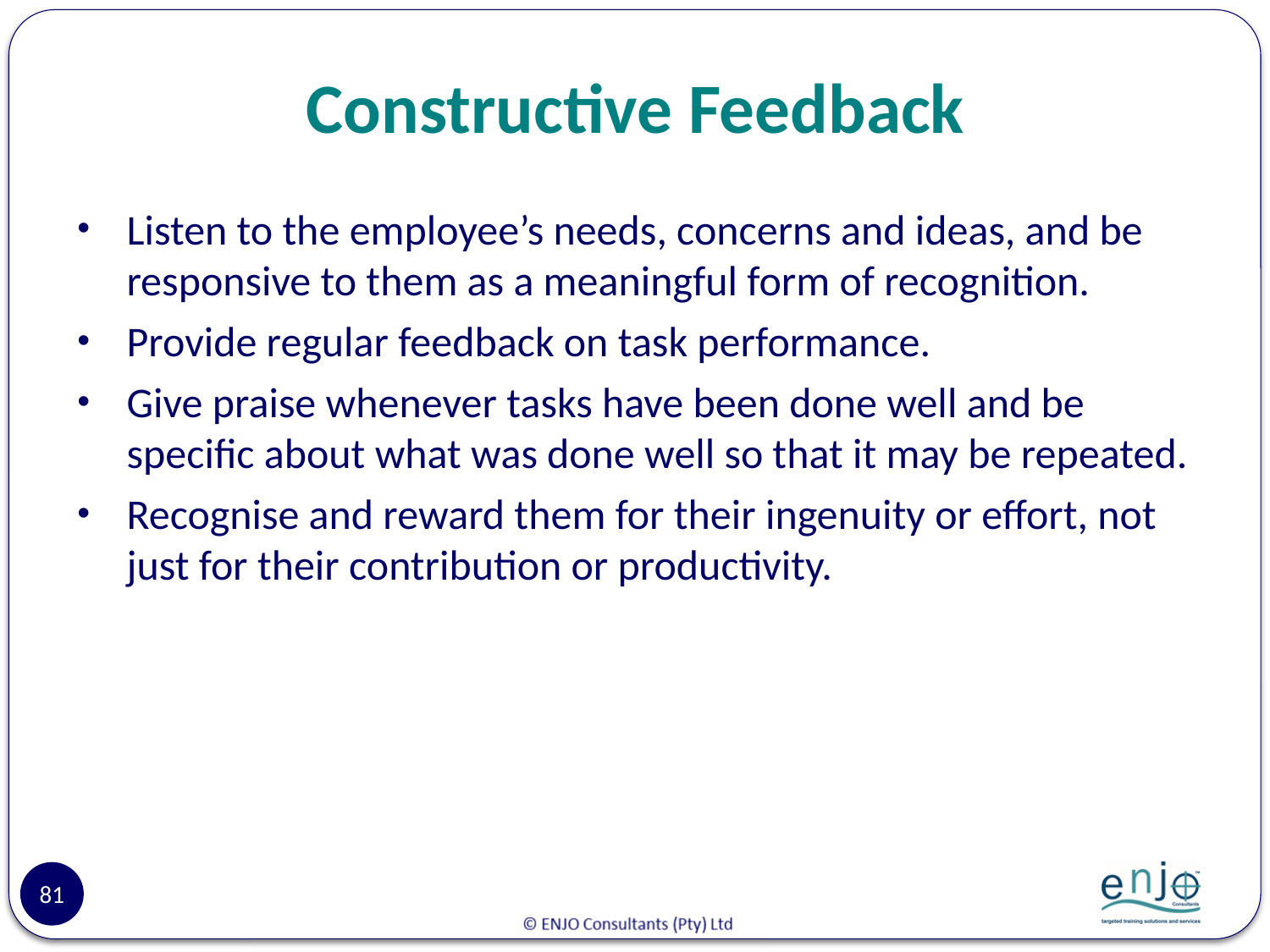

# Constructive Feedback
Listen to the employee’s needs, concerns and ideas, and be responsive to them as a meaningful form of recognition.
Provide regular feedback on task performance.
Give praise whenever tasks have been done well and be specific about what was done well so that it may be repeated.
Recognise and reward them for their ingenuity or effort, not just for their contribution or productivity.

81